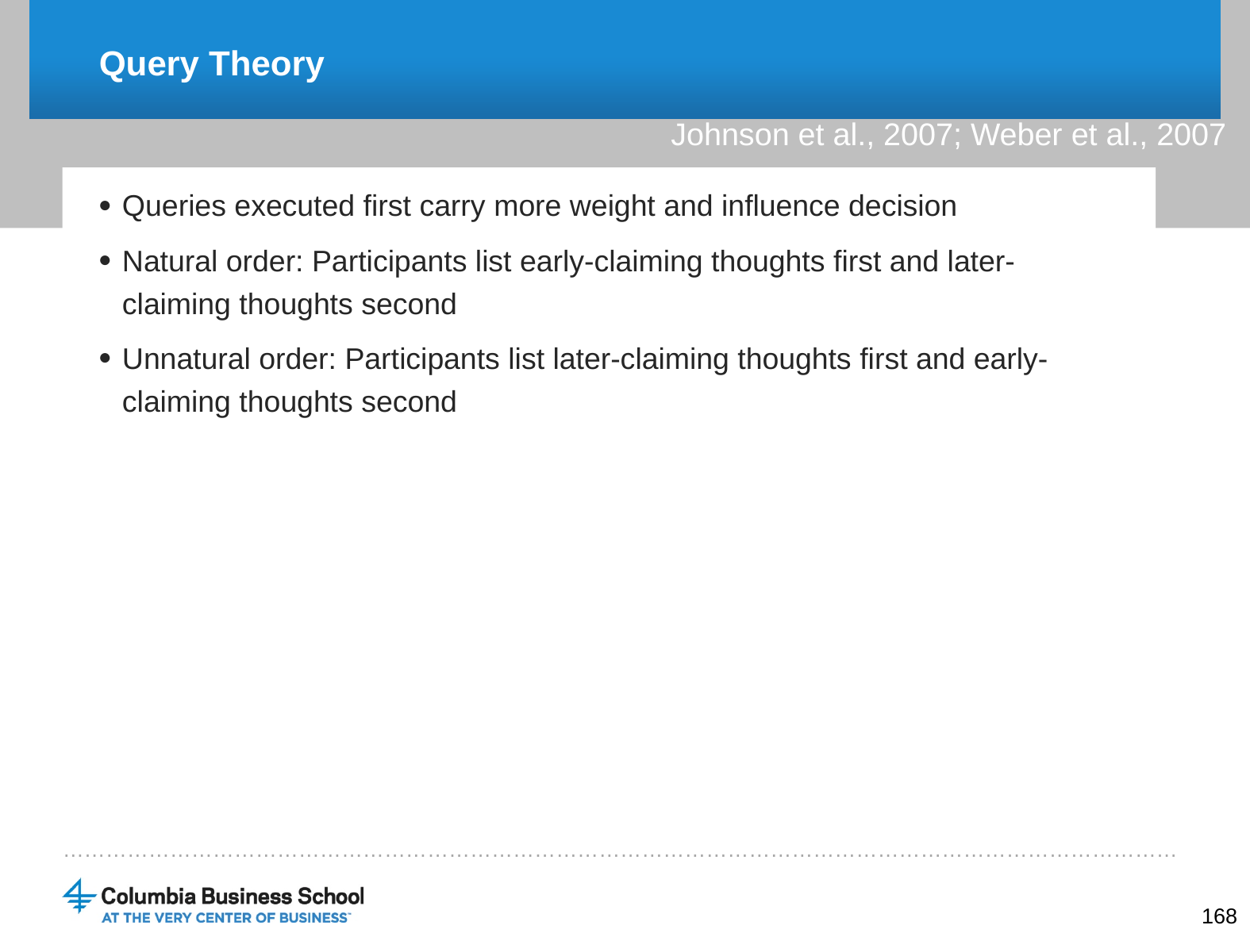

# Query Theory
Johnson et al., 2007; Weber et al., 2007
Queries executed first carry more weight and influence decision
Natural order: Participants list early-claiming thoughts first and later-claiming thoughts second
Unnatural order: Participants list later-claiming thoughts first and early-claiming thoughts second
168